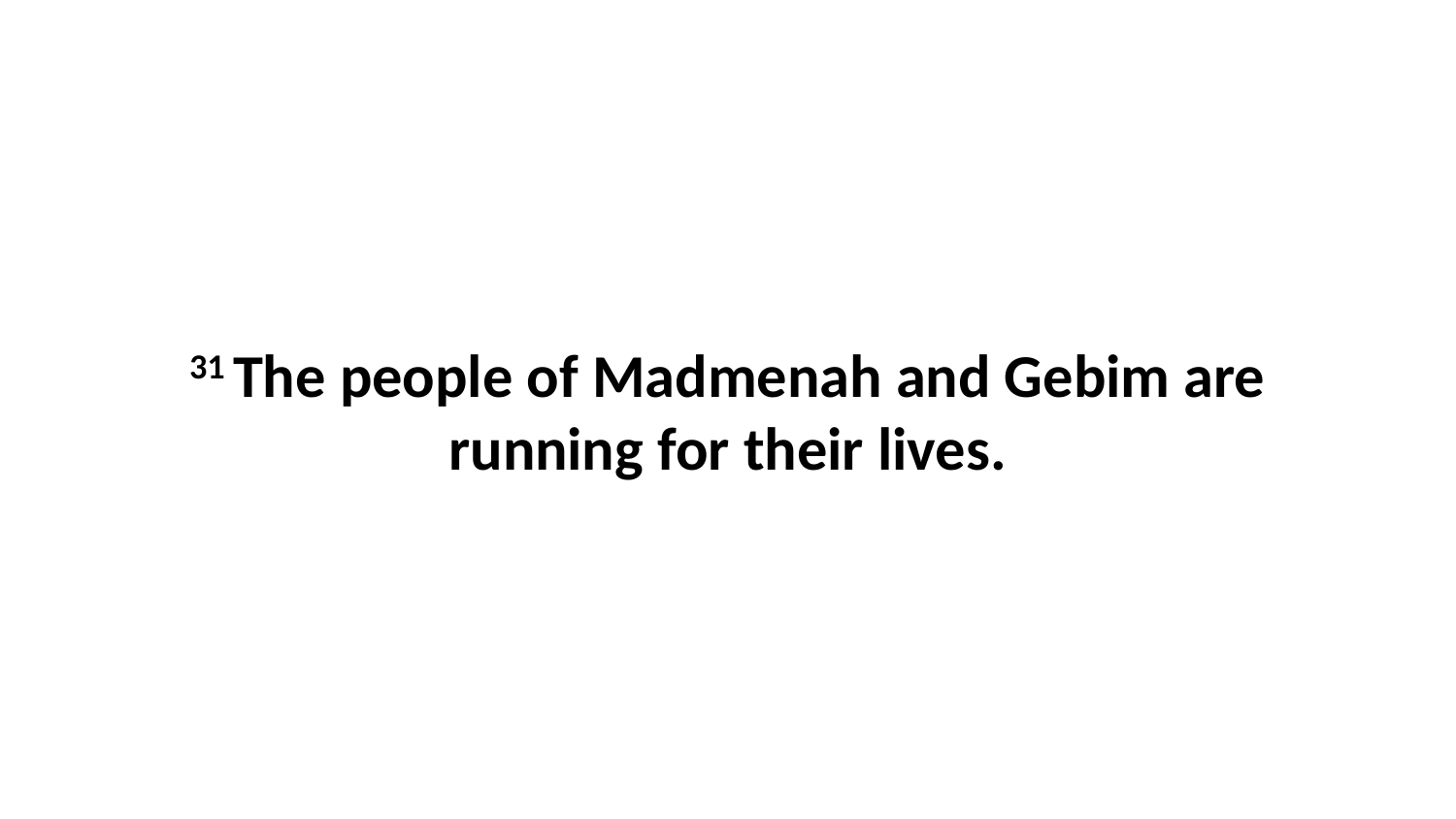

31 The people of Madmenah and Gebim are running for their lives.